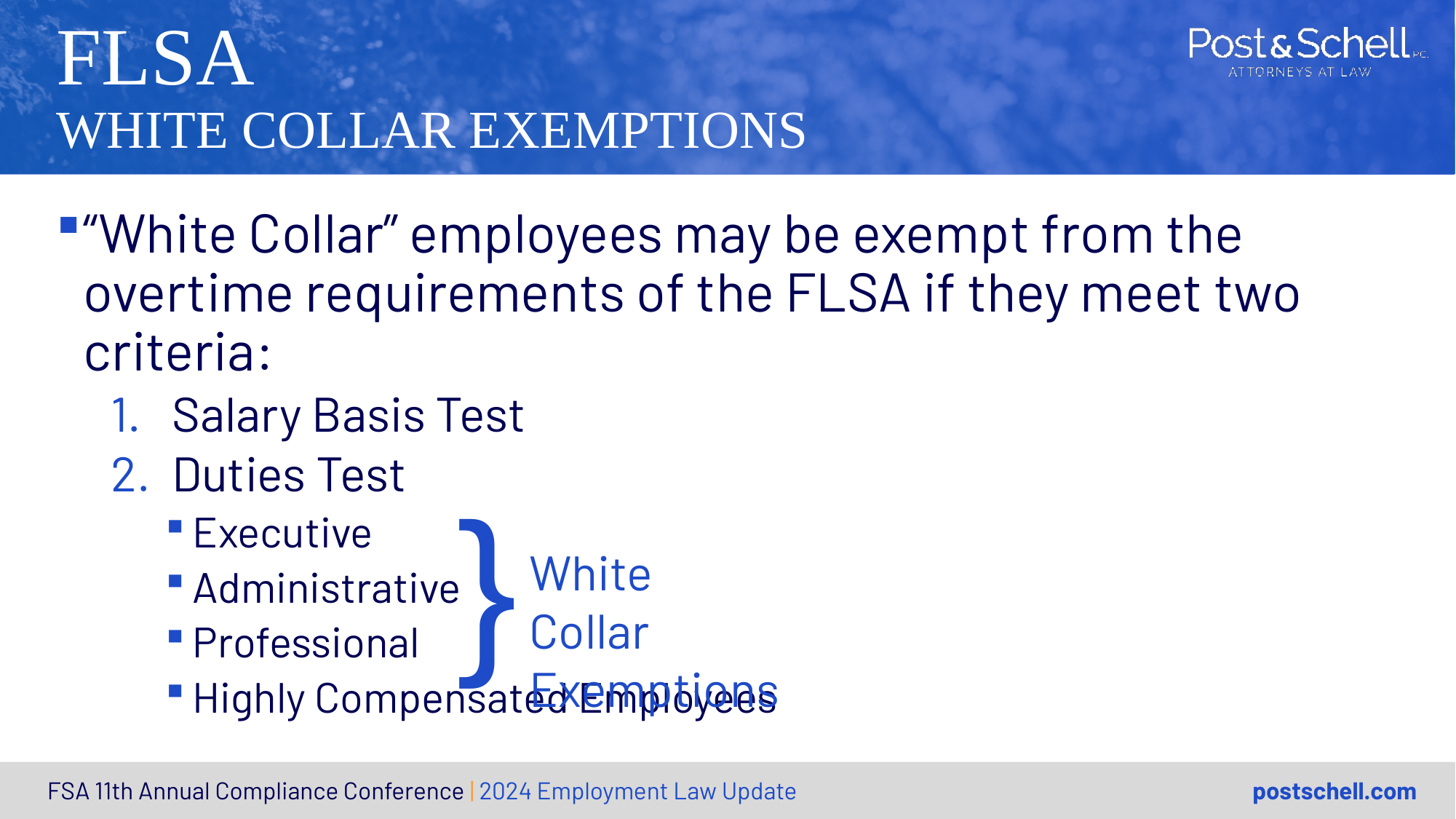

# FLSA White Collar Exemptions
“White Collar” employees may be exempt from the overtime requirements of the FLSA if they meet two criteria:
Salary Basis Test
Duties Test
Executive
Administrative
Professional
Highly Compensated Employees
}
White Collar
Exemptions